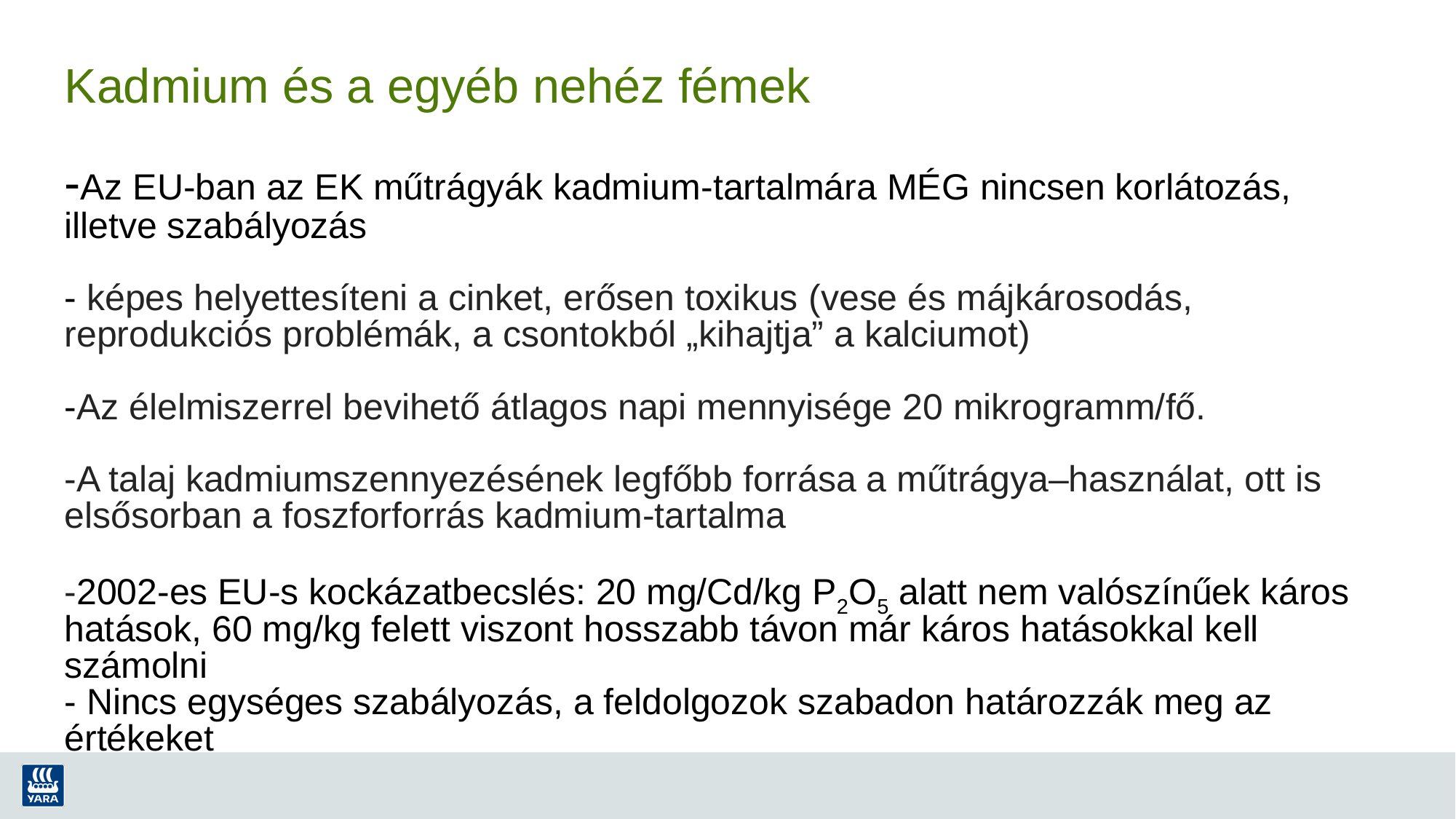

# Kadmium és a egyéb nehéz fémek -Az EU-ban az EK műtrágyák kadmium-tartalmára MÉG nincsen korlátozás, illetve szabályozás  - képes helyettesíteni a cinket, erősen toxikus (vese és májkárosodás, reprodukciós problémák, a csontokból „kihajtja” a kalciumot) -Az élelmiszerrel bevihető átlagos napi mennyisége 20 mikrogramm/fő. -A talaj kadmiumszennyezésének legfőbb forrása a műtrágya–használat, ott is elsősorban a foszforforrás kadmium-tartalma -2002-es EU-s kockázatbecslés: 20 mg/Cd/kg P2O5 alatt nem valószínűek káros hatások, 60 mg/kg felett viszont hosszabb távon már káros hatásokkal kell számolni - Nincs egységes szabályozás, a feldolgozok szabadon határozzák meg az értékeket